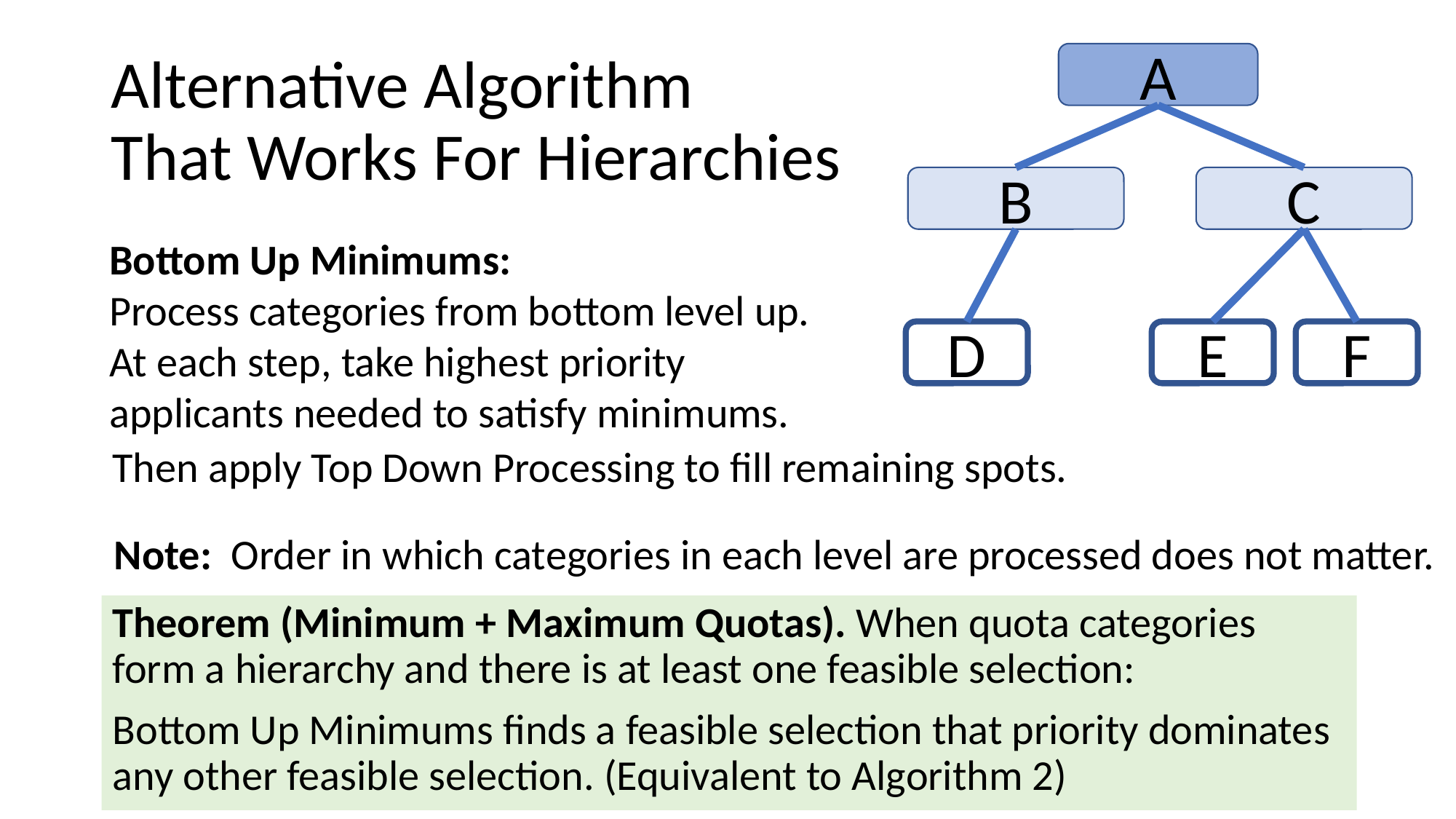

# Alternative Algorithm That Works For Hierarchies
A
B
C
Bottom Up Minimums:
Process categories from bottom level up.
At each step, take highest priority applicants needed to satisfy minimums.
D
E
F
Then apply Top Down Processing to fill remaining spots.
Note:  Order in which categories in each level are processed does not matter.
Theorem (Minimum + Maximum Quotas). When quota categories form a hierarchy and there is at least one feasible selection:
Bottom Up Minimums finds a feasible selection that priority dominates any other feasible selection. (Equivalent to Algorithm 2)

49